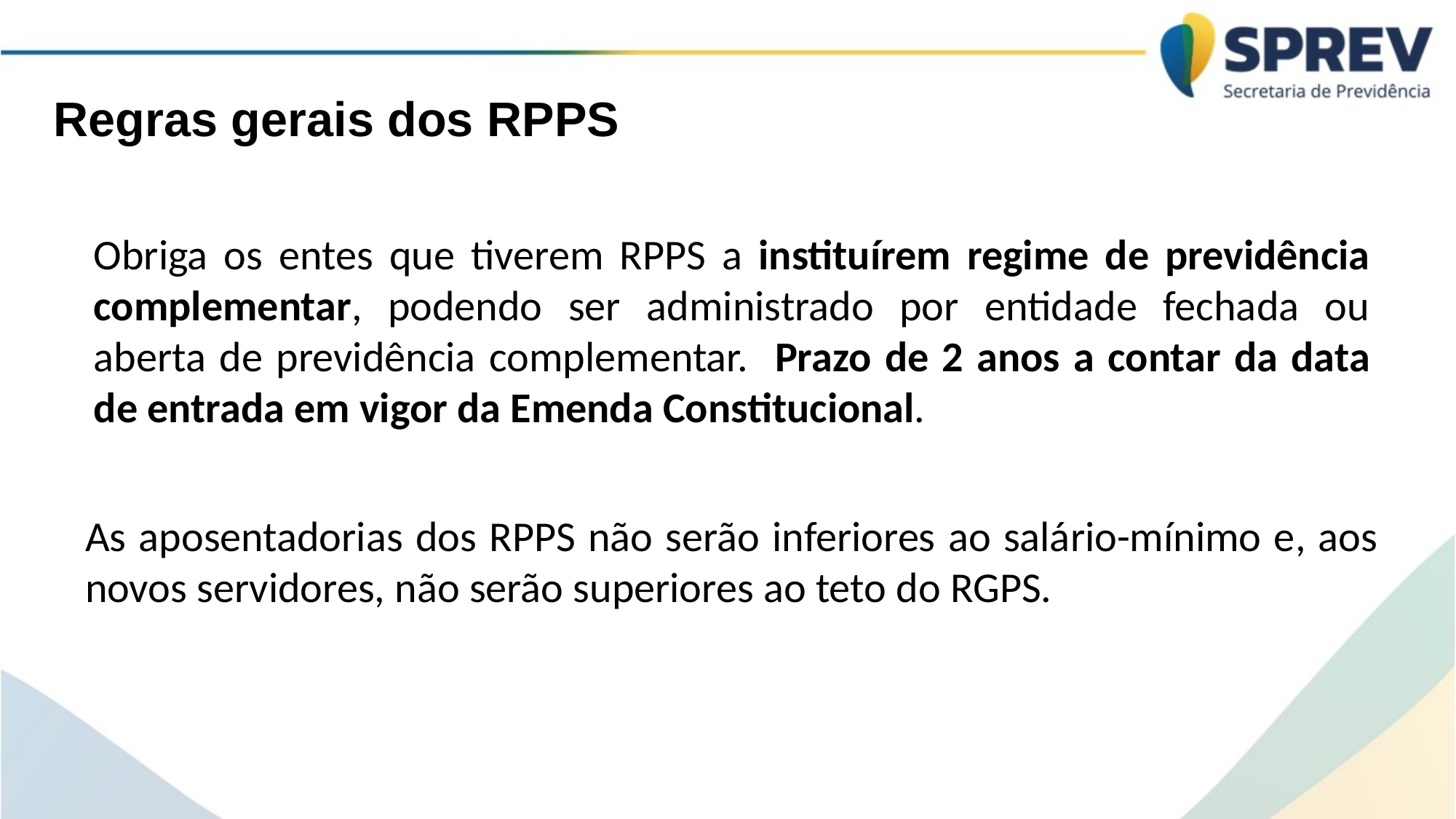

Regras gerais dos RPPS
Obriga os entes que tiverem RPPS a instituírem regime de previdência complementar, podendo ser administrado por entidade fechada ou aberta de previdência complementar.  Prazo de 2 anos a contar da data de entrada em vigor da Emenda Constitucional.
As aposentadorias dos RPPS não serão inferiores ao salário-mínimo e, aos novos servidores, não serão superiores ao teto do RGPS.